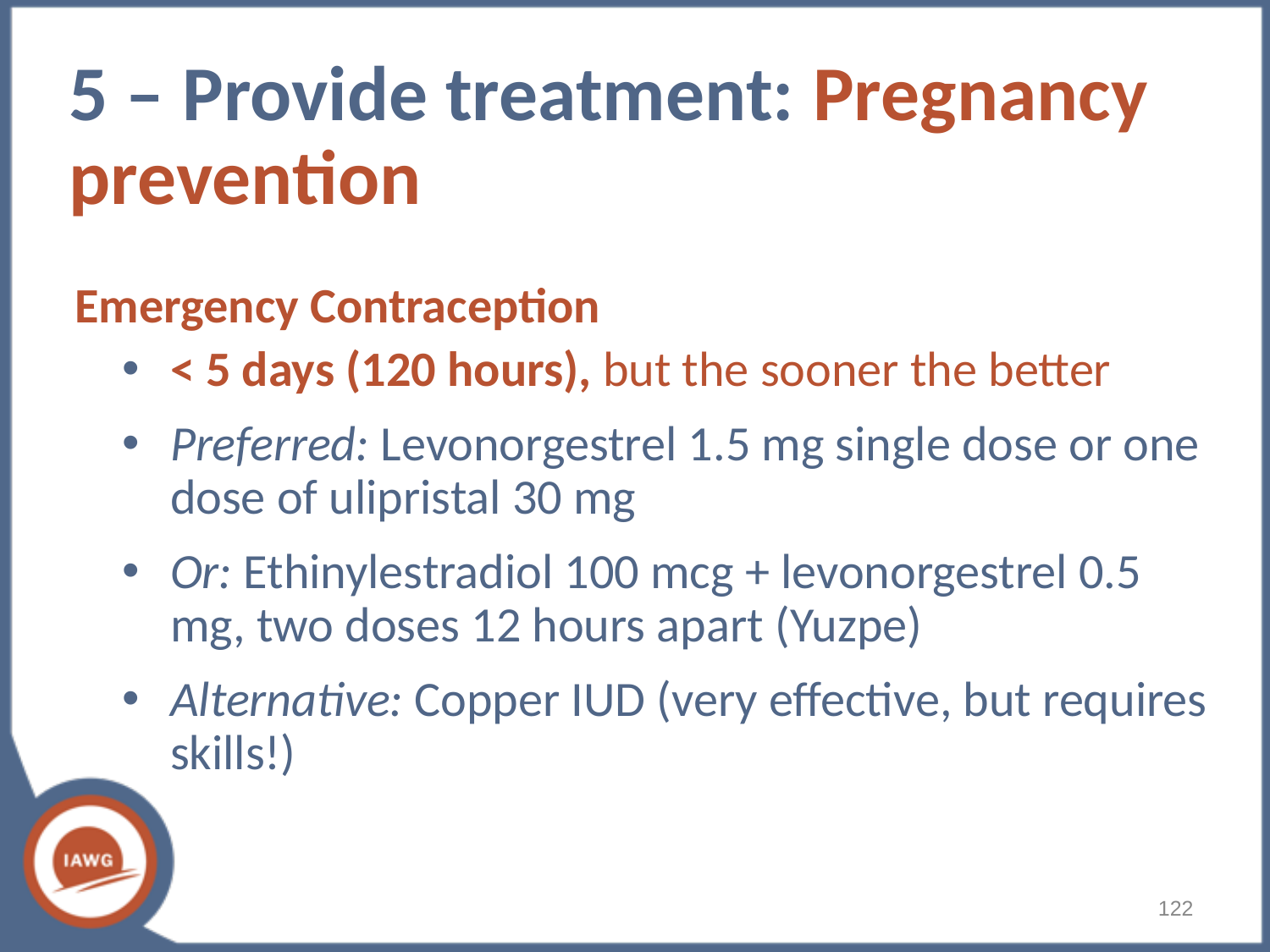

# 5 – Provide treatment: Pregnancy prevention
Emergency Contraception
< 5 days (120 hours), but the sooner the better
Preferred: Levonorgestrel 1.5 mg single dose or one dose of ulipristal 30 mg
Or: Ethinylestradiol 100 mcg + levonorgestrel 0.5 mg, two doses 12 hours apart (Yuzpe)
Alternative: Copper IUD (very effective, but requires skills!)
122